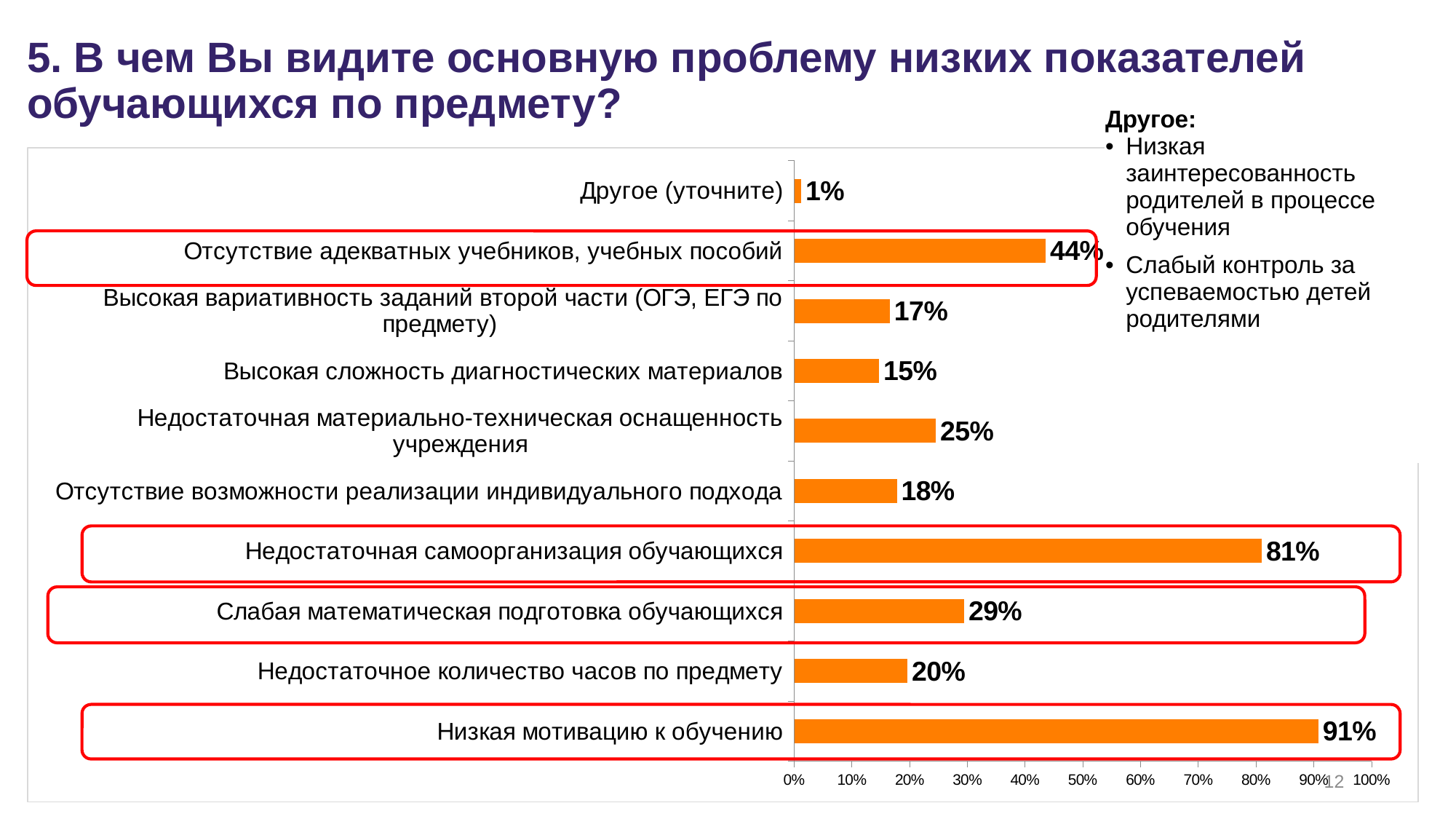

# 5. В чем Вы видите основную проблему низких показателей обучающихся по предмету?
| Другое: Низкая заинтересованность родителей в процессе обучения |
| --- |
| Слабый контроль за успеваемостью детей родителями |
|  |
|  |
|  |

### Chart

| Category |  |
|---|---|
|  Низкая мотивацию к обучению | 0.907975460122699 |
|  Недостаточное количество часов по предмету | 0.196319018404908 |
|  Слабая математическая подготовка обучающихся | 0.29447852760736204 |
| Недостаточная самоорганизация обучающихся | 0.8098159509202449 |
| Отсутствие возможности реализации индивидуального подхода | 0.17791411042944802 |
| Недостаточная материально-техническая оснащенность учреждения | 0.24539877300613502 |
|  Высокая сложность диагностических материалов | 0.147239263803681 |
|  Высокая вариативность заданий второй части (ОГЭ, ЕГЭ по предмету) | 0.165644171779141 |
|  Отсутствие адекватных учебников, учебных пособий | 0.4355828220858901 |
|  Другое (уточните) | 0.012269938650306698 |

12